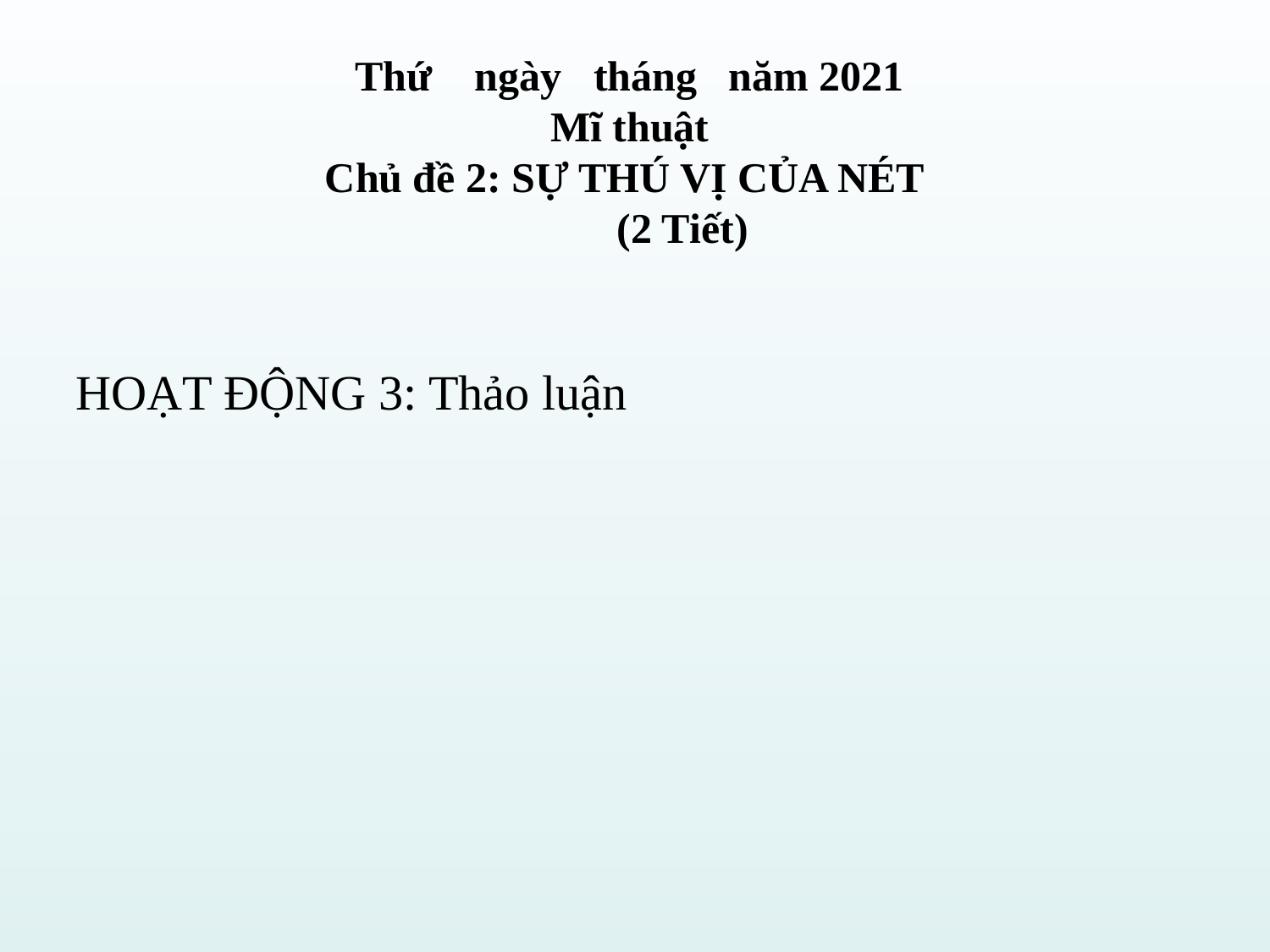

Thứ    ngày   tháng   năm 2021
Mĩ thuật
Chủ đề 2: SỰ THÚ VỊ CỦA NÉT
          (2 Tiết)
HOẠT ĐỘNG 3: Thảo luận